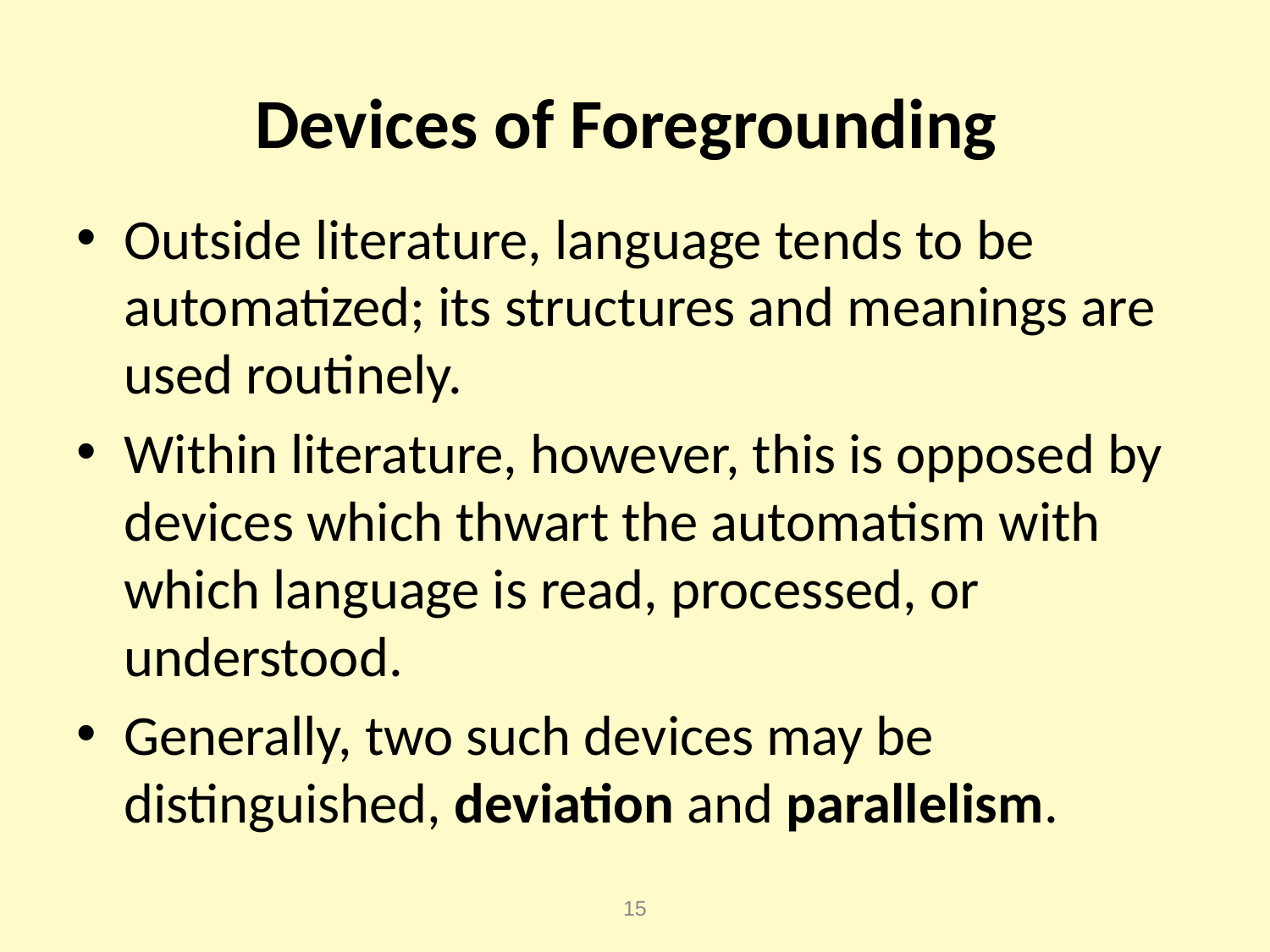

# Devices of Foregrounding
Outside literature, language tends to be automatized; its structures and meanings are used routinely.
Within literature, however, this is opposed by devices which thwart the automatism with which language is read, processed, or understood.
Generally, two such devices may be distinguished, deviation and parallelism.
15